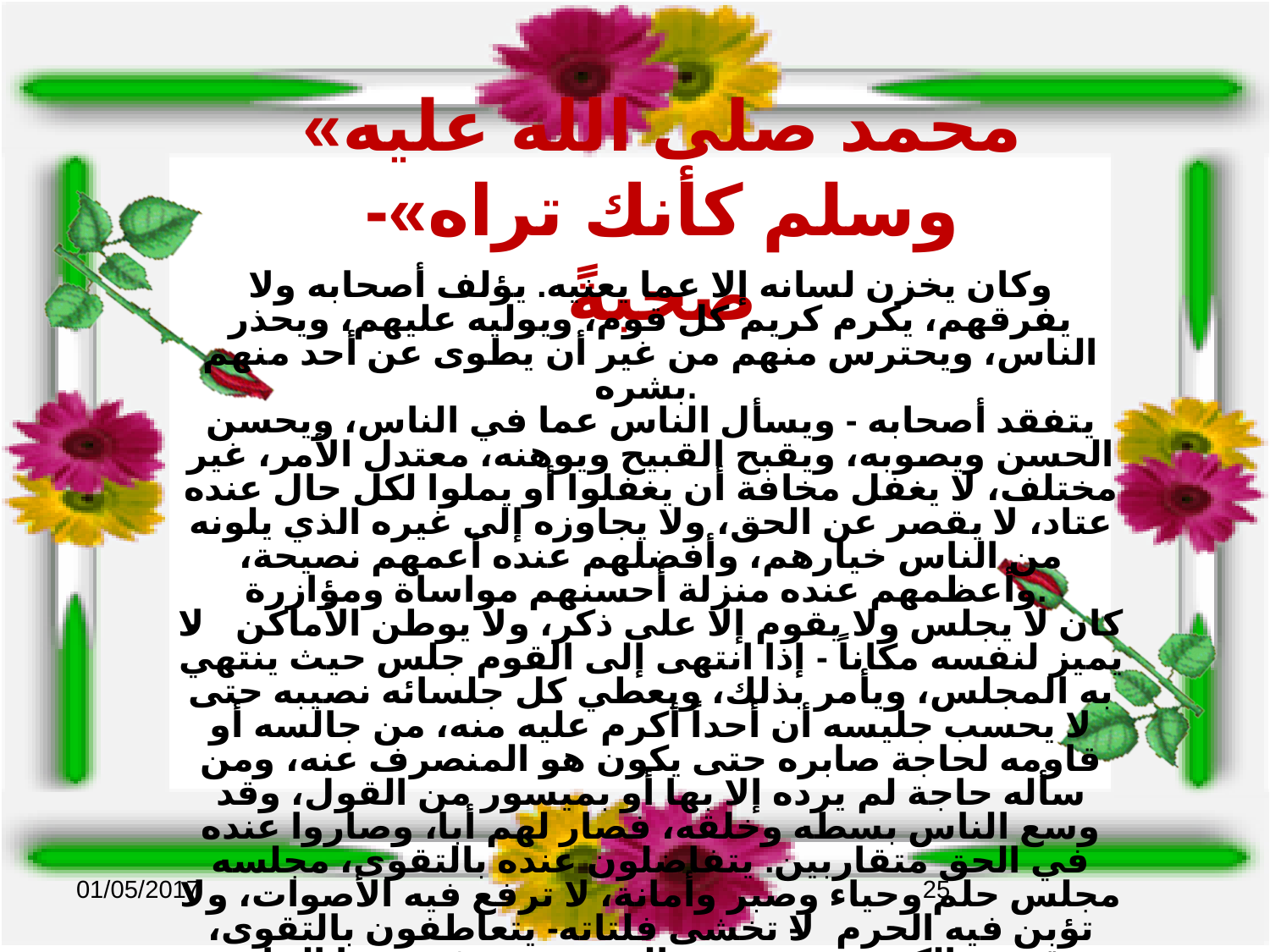

«محمد صلى الله عليه وسلم كأنك تراه»- صحبةً
وكان يخزن لسانه إلا عما يعنيه. يؤلف أصحابه ولا يفرقهم، يكرم كريم كل قوم، ويوليه عليهم، ويحذر الناس، ويحترس منهم من غير أن يطوى عن أحد منهم بشره.
يتفقد أصحابه - ويسأل الناس عما في الناس، ويحسن الحسن ويصوبه، ويقبح القبيح ويوهنه، معتدل الأمر، غير مختلف، لا يغفل مخافة أن يغفلوا أو يملوا لكل حال عنده عتاد، لا يقصر عن الحق، ولا يجاوزه إلى غيره الذي يلونه من الناس خيارهم، وأفضلهم عنده أعمهم نصيحة، وأعظمهم عنده منزلة أحسنهم مواساة ومؤازرة.
كان لا يجلس ولا يقوم إلا على ذكر، ولا يوطن الأماكن - لا يميز لنفسه مكاناً - إذا انتهى إلى القوم جلس حيث ينتهي به المجلس، ويأمر بذلك، ويعطي كل جلسائه نصيبه حتى لا يحسب جليسه أن أحداً أكرم عليه منه، من جالسه أو قاومه لحاجة صابره حتى يكون هو المنصرف عنه، ومن سأله حاجة لم يرده إلا بها أو بميسور من القول، وقد وسع الناس بسطه وخلقه، فصار لهم أبا، وصاروا عنده في الحق متقاربين. يتفاضلون عنده بالتقوى، مجلسه مجلس حلم وحياء وصبر وأمانة، لا ترفع فيه الأصوات، ولا تؤبن فيه الحرم -لا تخشى فلتاته- يتعاطفون بالتقوى، يوقرون الكبير، ويرحمون الصغير، ويرفدون ذا الحاجة، ويؤنسون الغريب.
01/05/2017
25